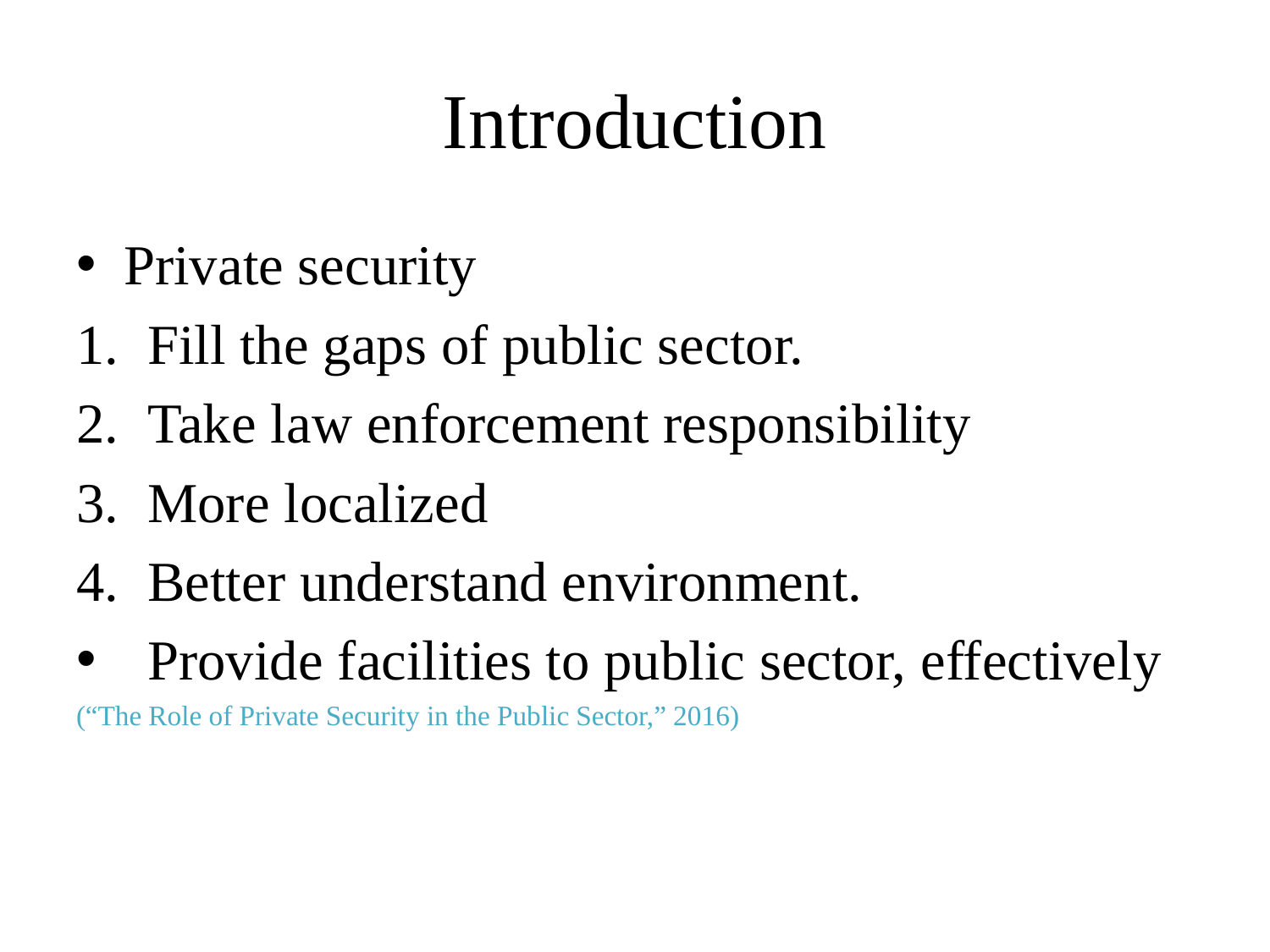

# Introduction
Private security
Fill the gaps of public sector.
Take law enforcement responsibility
More localized
Better understand environment.
Provide facilities to public sector, effectively
(“The Role of Private Security in the Public Sector,” 2016)